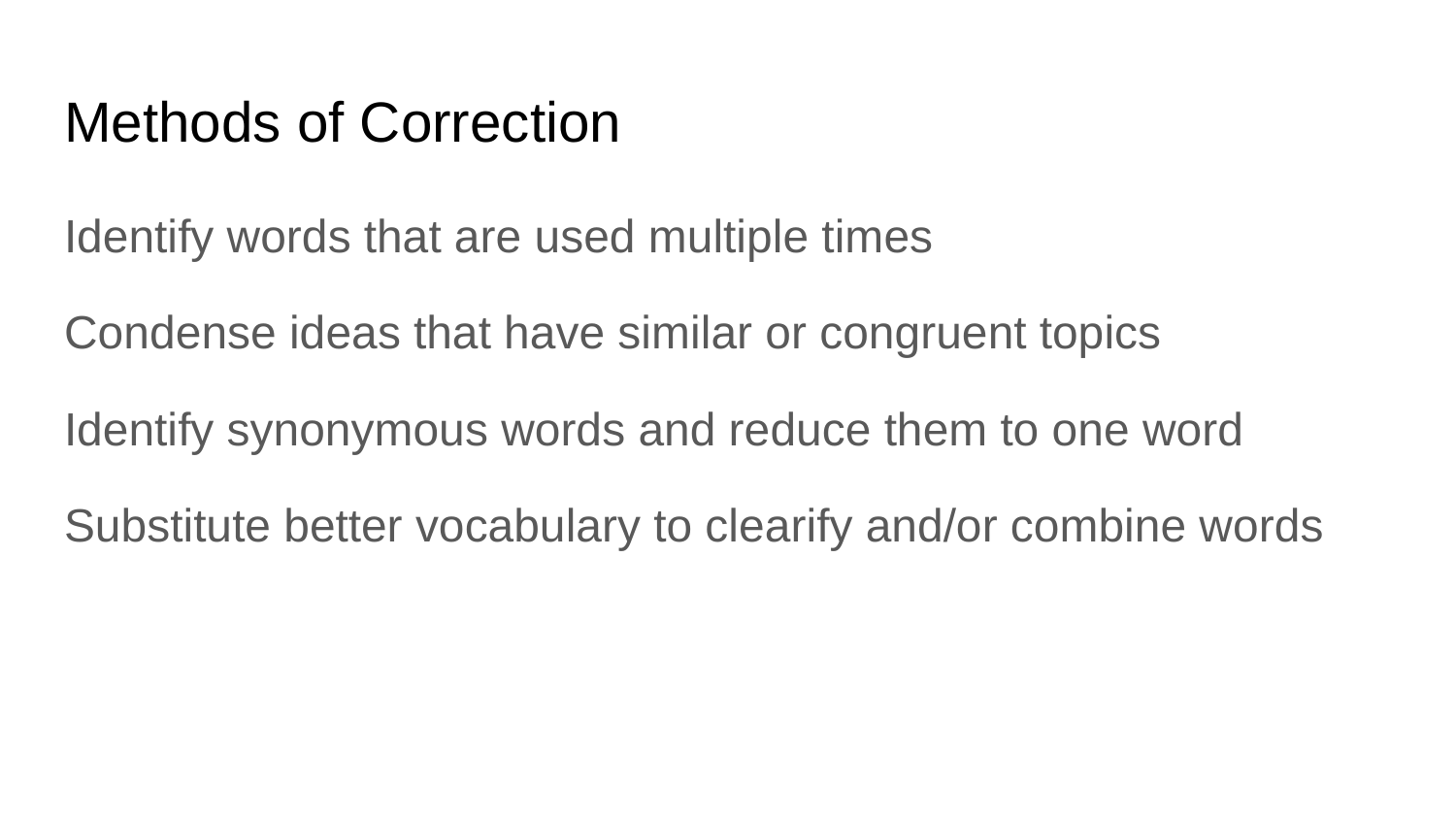

# Methods of Correction
Identify words that are used multiple times
Condense ideas that have similar or congruent topics
Identify synonymous words and reduce them to one word
Substitute better vocabulary to clearify and/or combine words